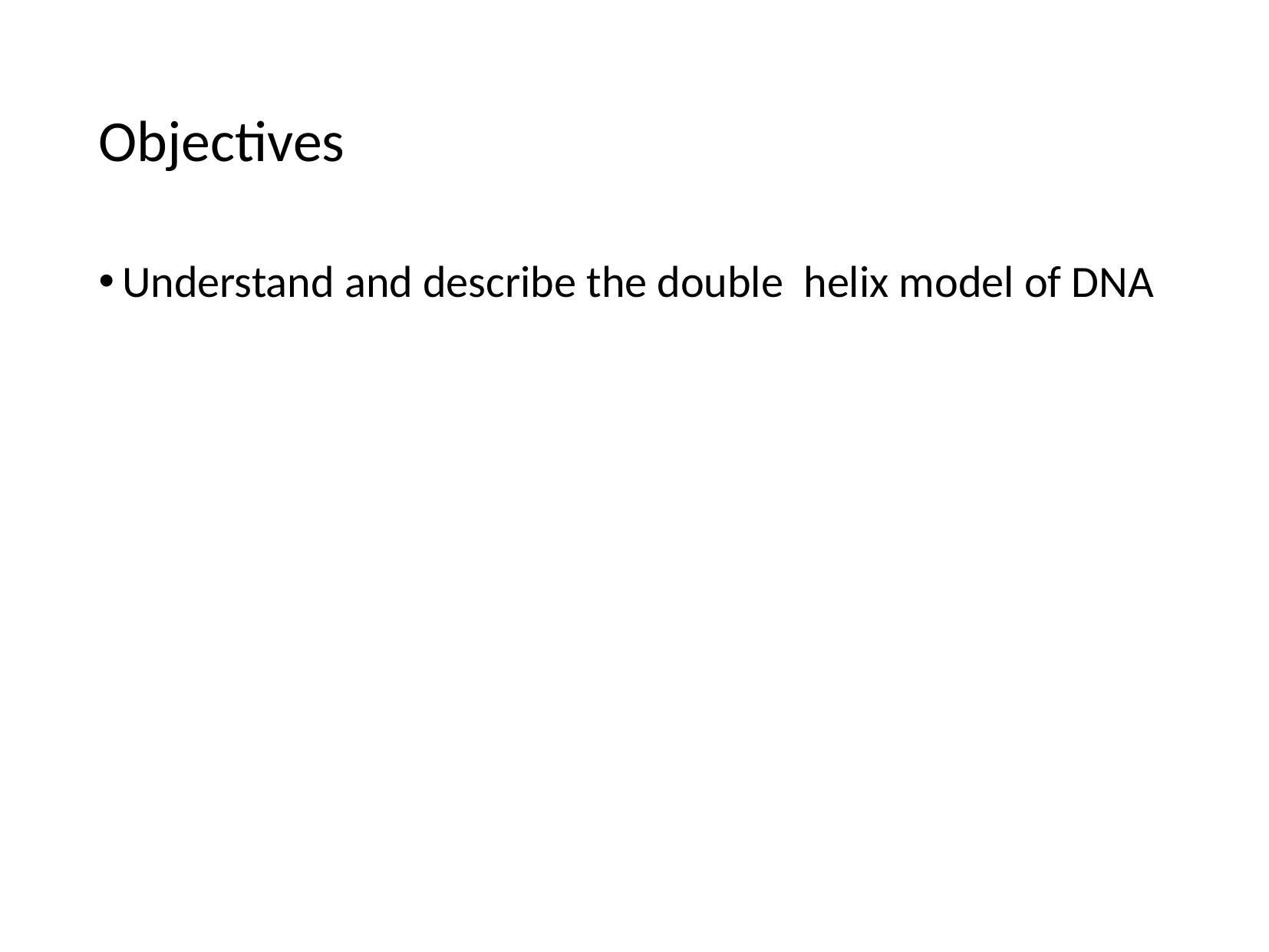

# Objectives
Understand and describe the double  helix model of DNA